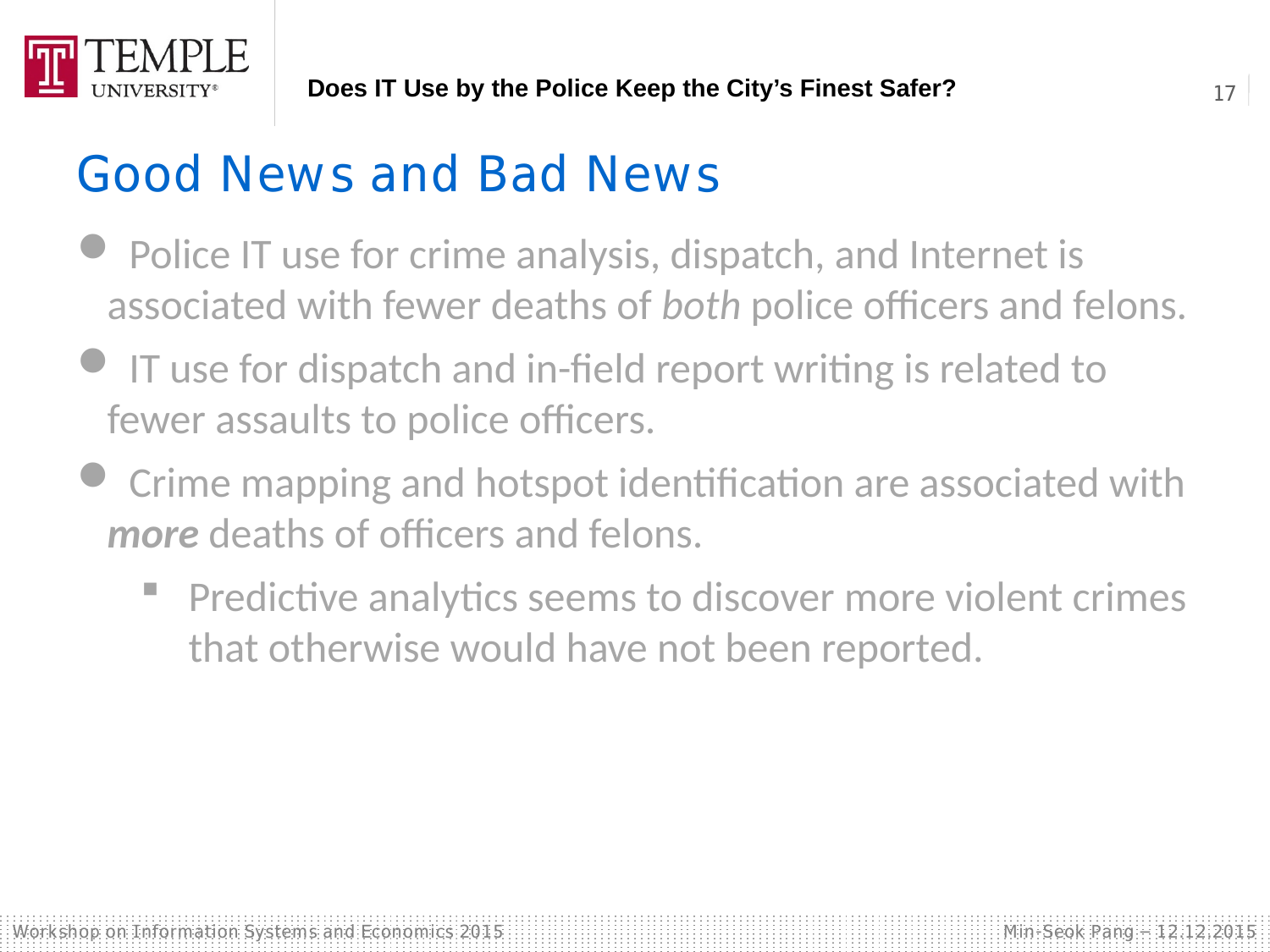

Good News and Bad News
 Police IT use for crime analysis, dispatch, and Internet is associated with fewer deaths of both police officers and felons.
 IT use for dispatch and in-field report writing is related to fewer assaults to police officers.
 Crime mapping and hotspot identification are associated with more deaths of officers and felons.
Predictive analytics seems to discover more violent crimes that otherwise would have not been reported.